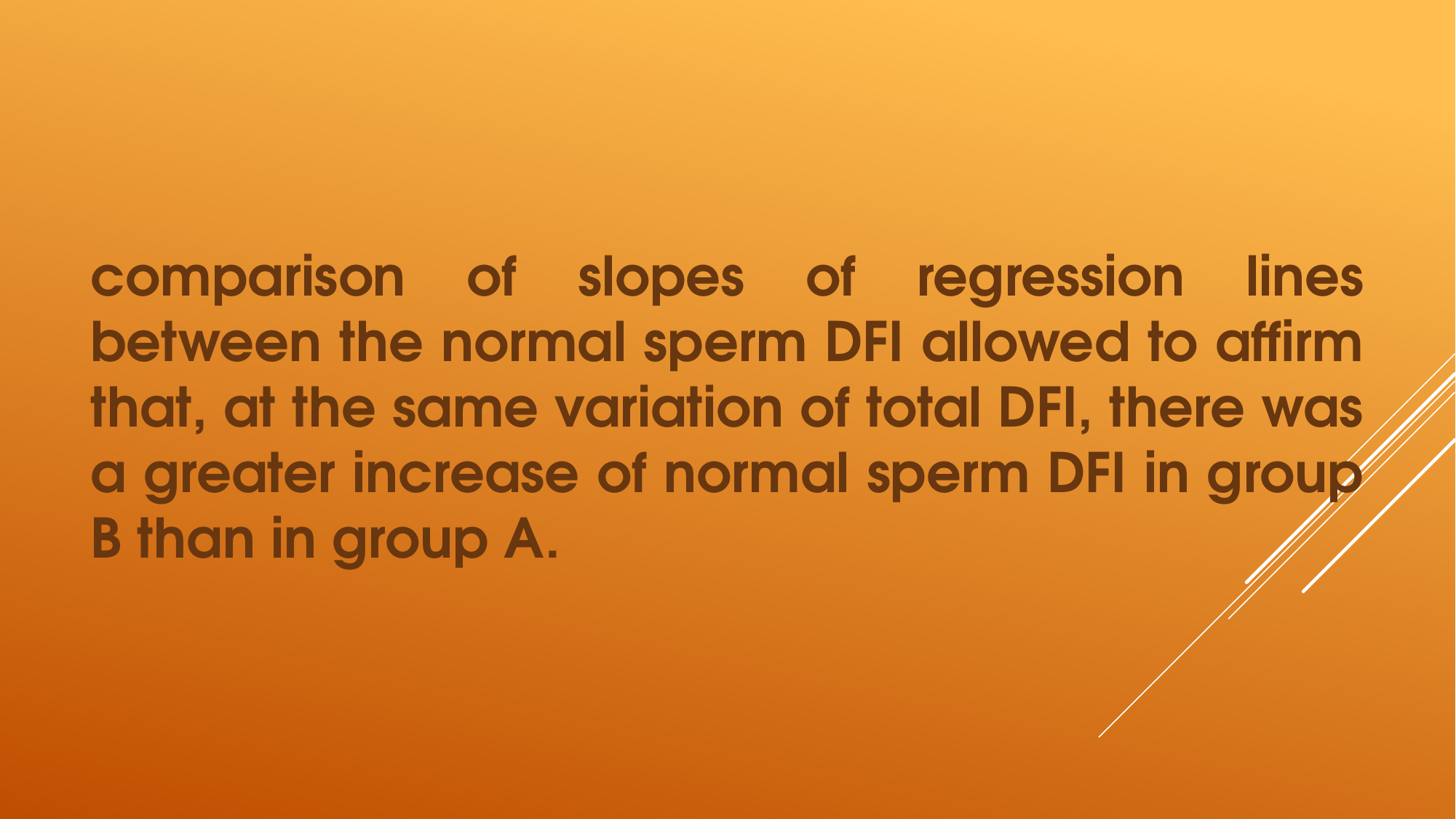

# comparison of slopes of regression lines between the normal sperm DFI allowed to affirm that, at the same variation of total DFI, there was a greater increase of normal sperm DFI in group B than in group A.